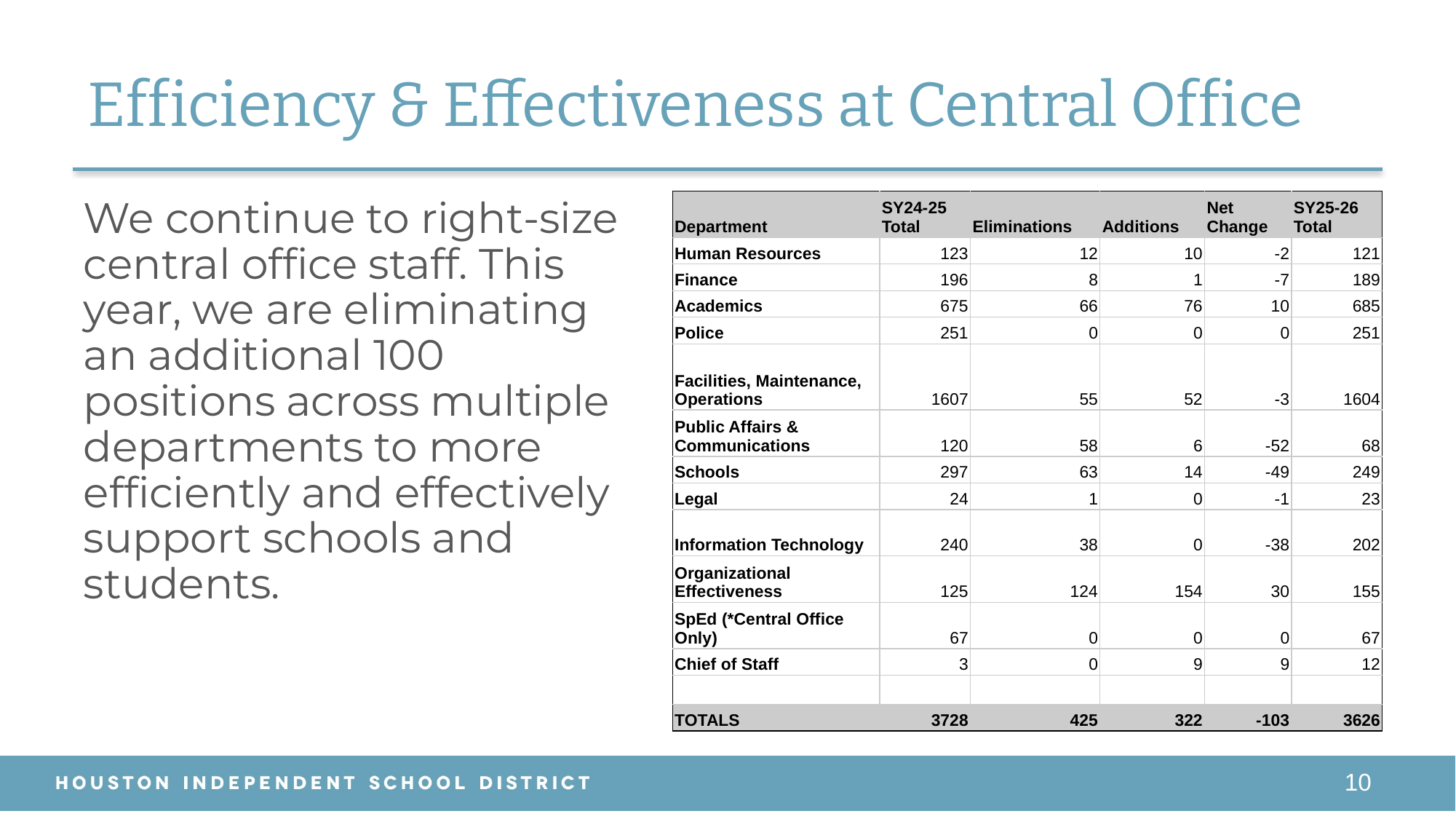

Efficiency & Effectiveness at Central Office
We continue to right-size central office staff. This year, we are eliminating an additional 100 positions across multiple departments to more efficiently and effectively support schools and students.

| Department | SY24-25 Total | Eliminations | Additions | Net Change | SY25-26 Total |
| --- | --- | --- | --- | --- | --- |
| Human Resources | 123 | 12 | 10 | -2 | 121 |
| Finance | 196 | 8 | 1 | -7 | 189 |
| Academics | 675 | 66 | 76 | 10 | 685 |
| Police | 251 | 0 | 0 | 0 | 251 |
| Facilities, Maintenance, Operations | 1607 | 55 | 52 | -3 | 1604 |
| Public Affairs & Communications | 120 | 58 | 6 | -52 | 68 |
| Schools | 297 | 63 | 14 | -49 | 249 |
| Legal | 24 | 1 | 0 | -1 | 23 |
| Information Technology | 240 | 38 | 0 | -38 | 202 |
| Organizational Effectiveness | 125 | 124 | 154 | 30 | 155 |
| SpEd (\*Central Office Only) | 67 | 0 | 0 | 0 | 67 |
| Chief of Staff | 3 | 0 | 9 | 9 | 12 |
|  |  |  |  |  |  |
| TOTALS | 3728 | 425 | 322 | -103 | 3626 |
10